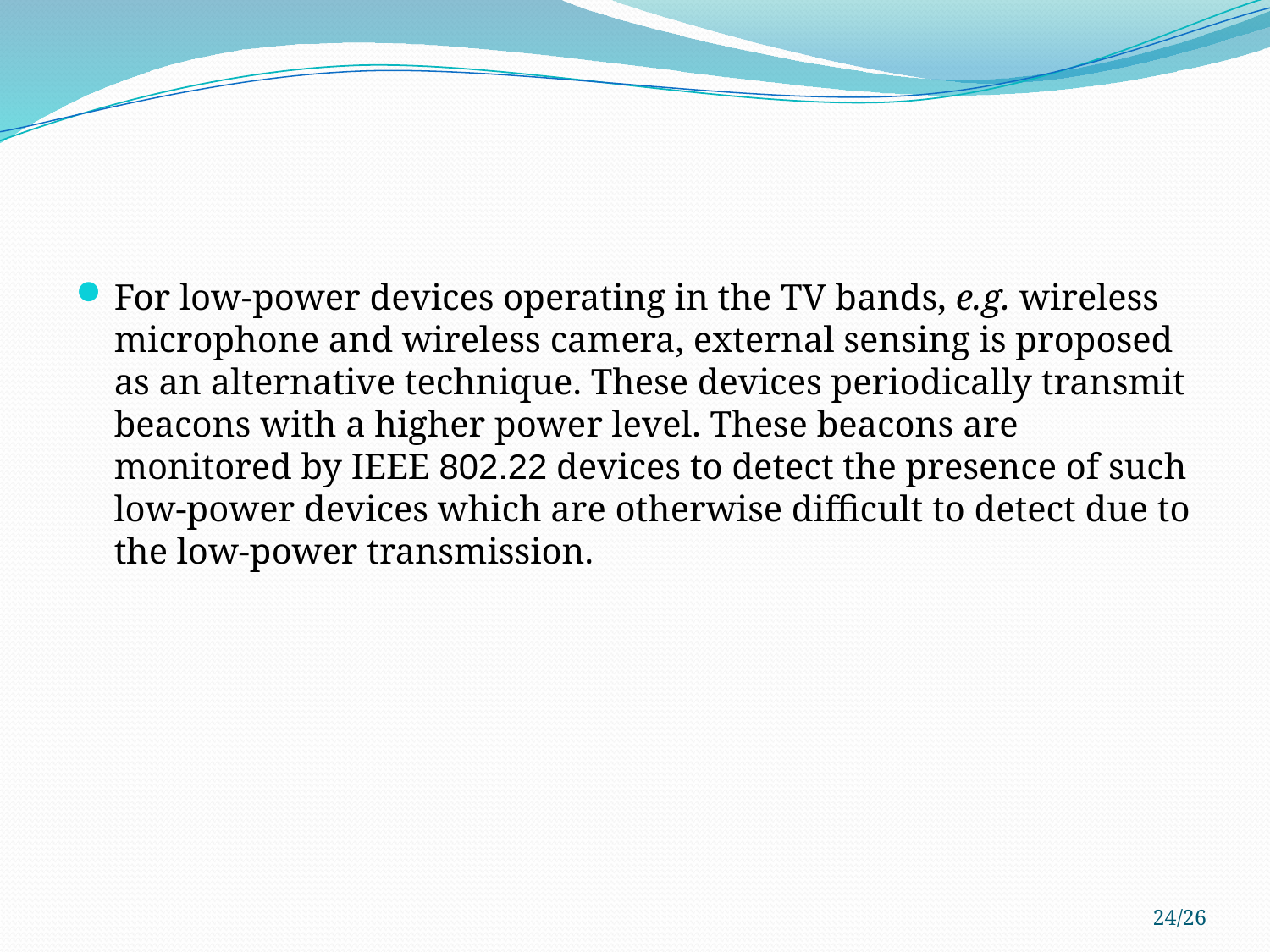

#
For low-power devices operating in the TV bands, e.g. wireless microphone and wireless camera, external sensing is proposed as an alternative technique. These devices periodically transmit beacons with a higher power level. These beacons are monitored by IEEE 802.22 devices to detect the presence of such low-power devices which are otherwise difficult to detect due to the low-power transmission.

24/26